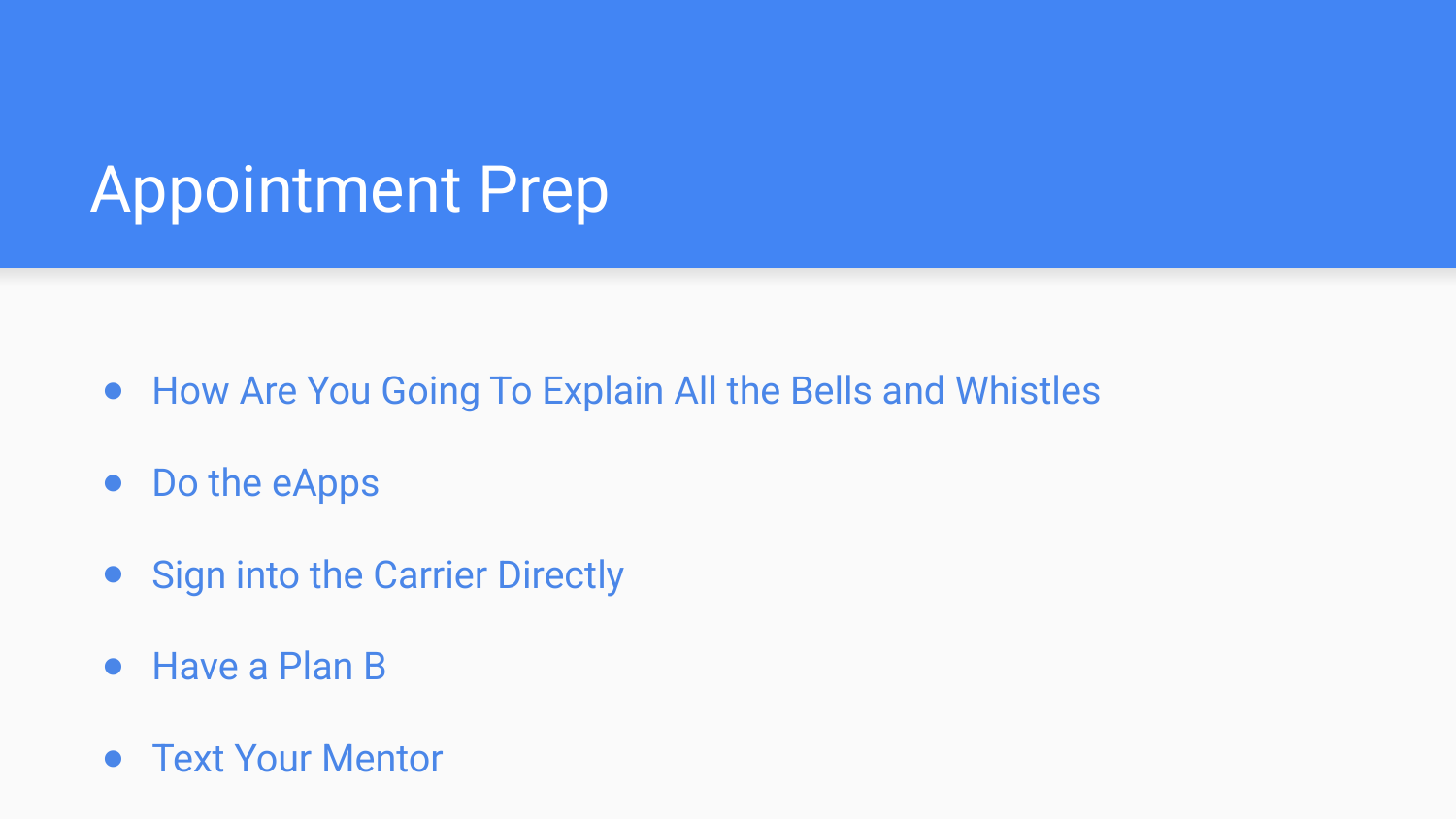

# Appointment Prep
How Are You Going To Explain All the Bells and Whistles
Do the eApps
Sign into the Carrier Directly
Have a Plan B
Text Your Mentor